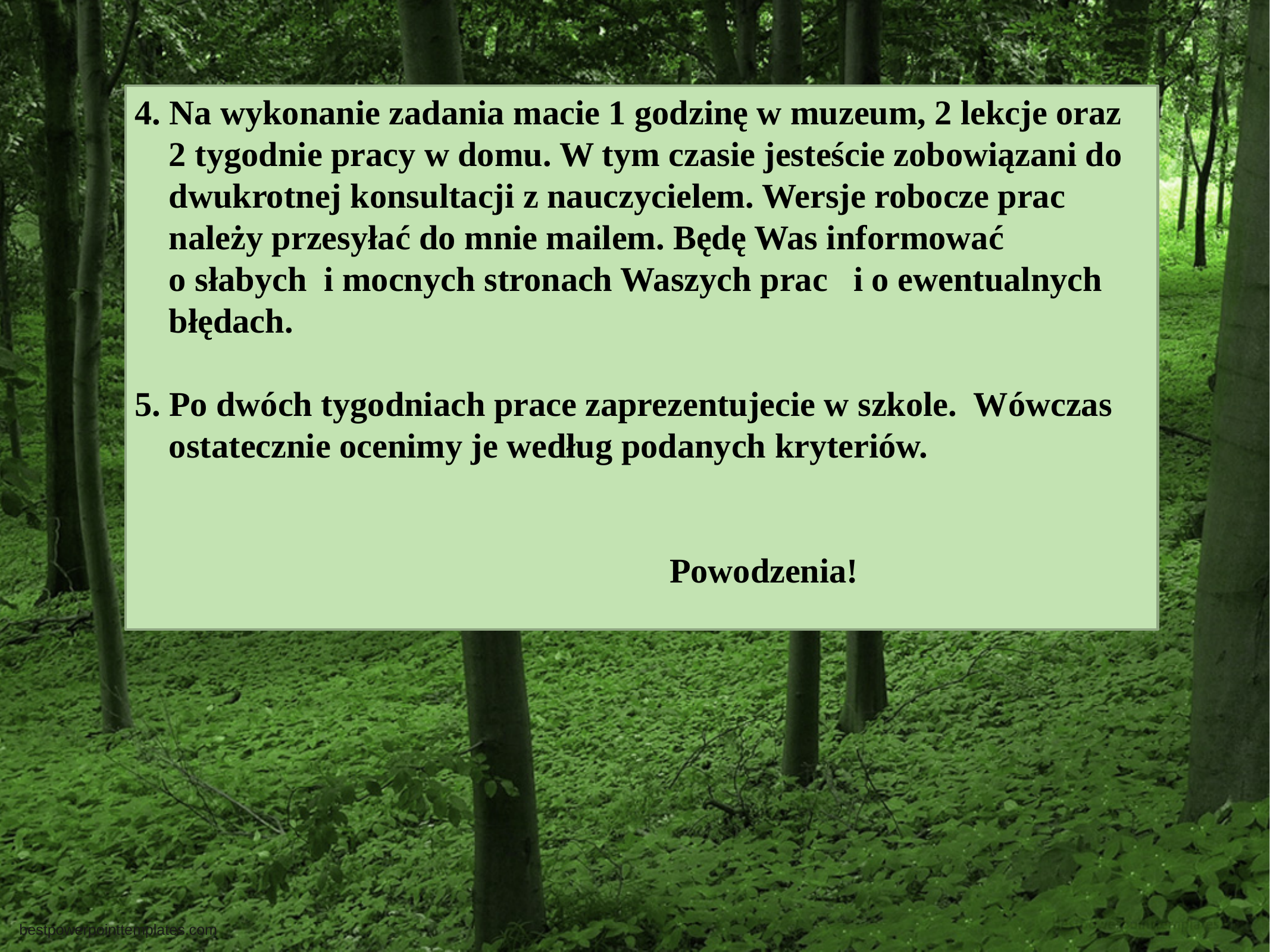

4. Na wykonanie zadania macie 1 godzinę w muzeum, 2 lekcje oraz
    2 tygodnie pracy w domu. W tym czasie jesteście zobowiązani do
    dwukrotnej konsultacji z nauczycielem. Wersje robocze prac
    należy przesyłać do mnie mailem. Będę Was informować
    o słabych  i mocnych stronach Waszych prac   i o ewentualnych
    błędach.

5. Po dwóch tygodniach prace zaprezentujecie w szkole.  Wówczas
    ostatecznie ocenimy je według podanych kryteriów.

                                                              Powodzenia!

bestpowerpointtemplates.com